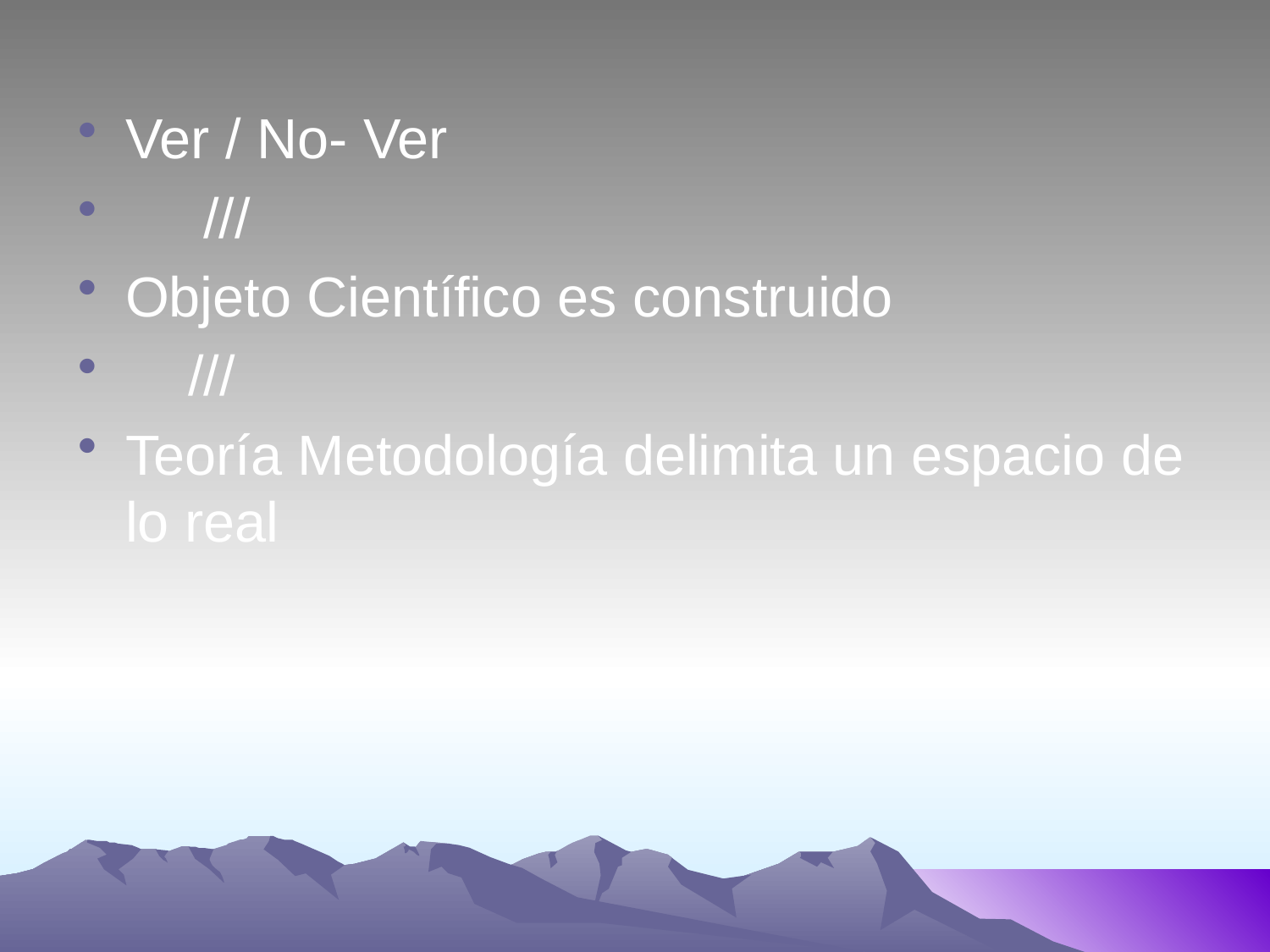

Ver / No- Ver
     ///
Objeto Científico es construido
    ///
Teoría Metodología delimita un espacio de lo real